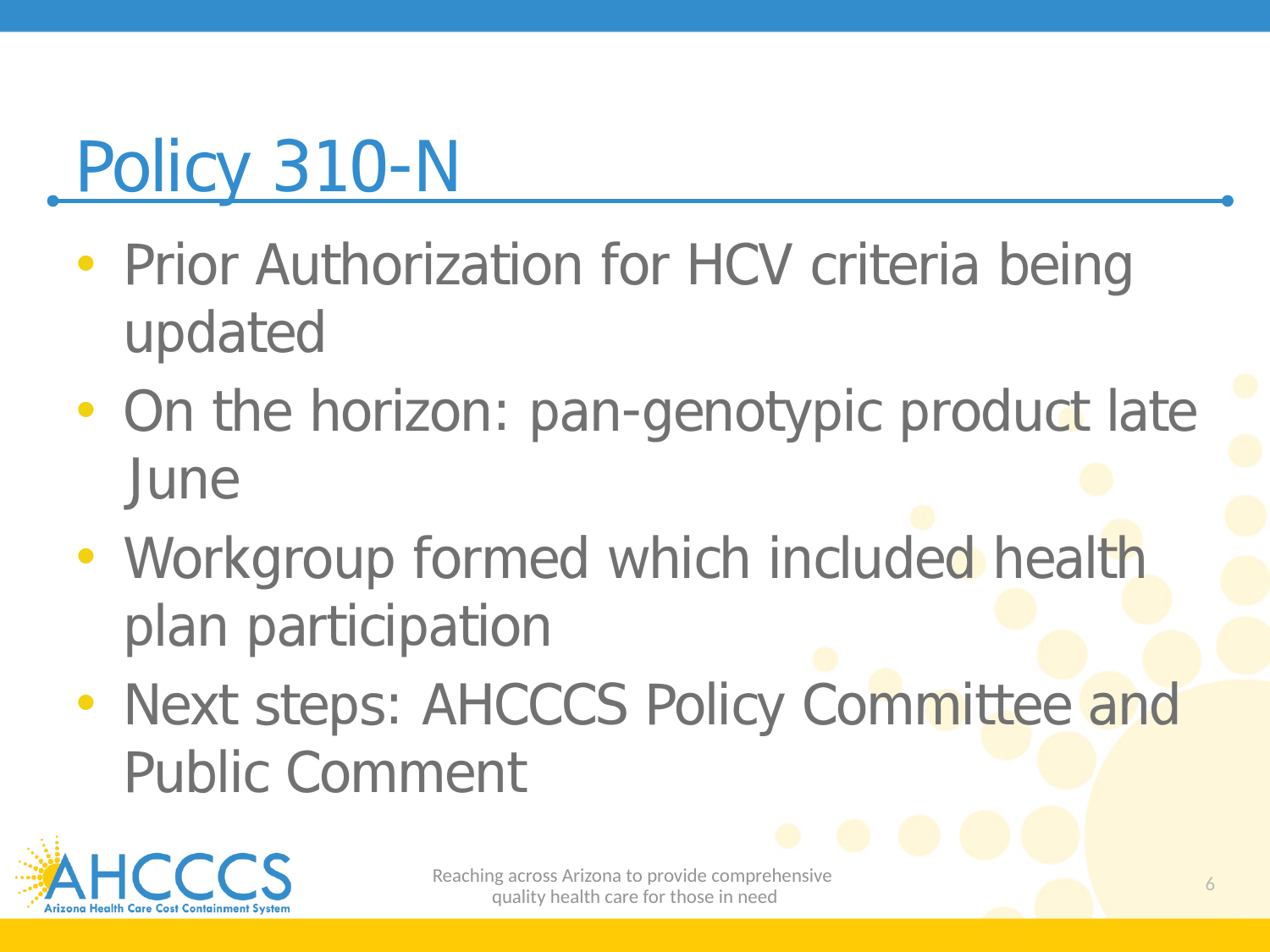

# Policy 310-N
Prior Authorization for HCV criteria being updated
On the horizon: pan-genotypic product late June
Workgroup formed which included health plan participation
Next steps: AHCCCS Policy Committee and Public Comment
Reaching across Arizona to provide comprehensive
quality health care for those in need
6